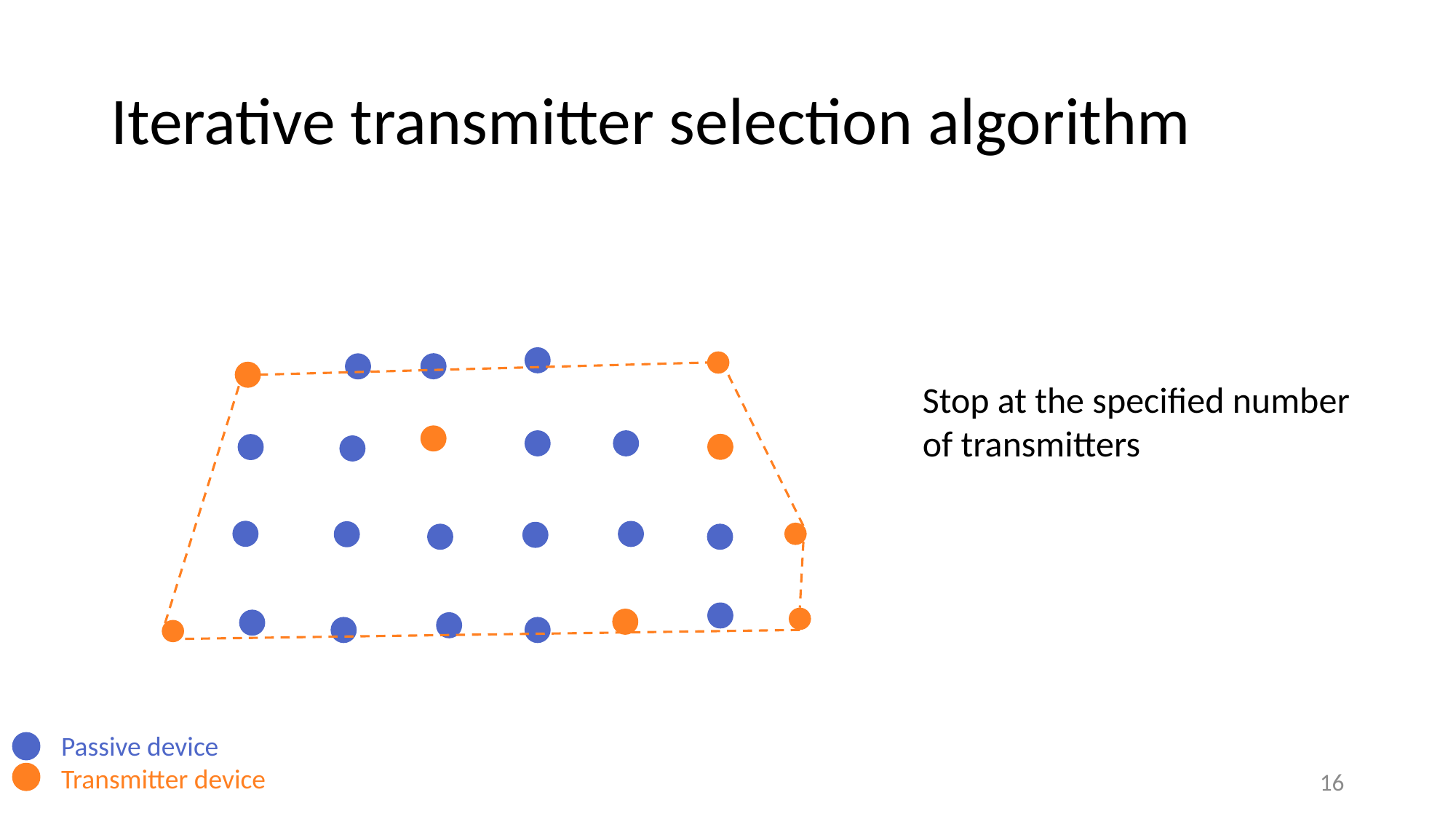

# Iterative transmitter selection algorithm

Stop at the specified number of transmitters

Passive device
Transmitter device

16